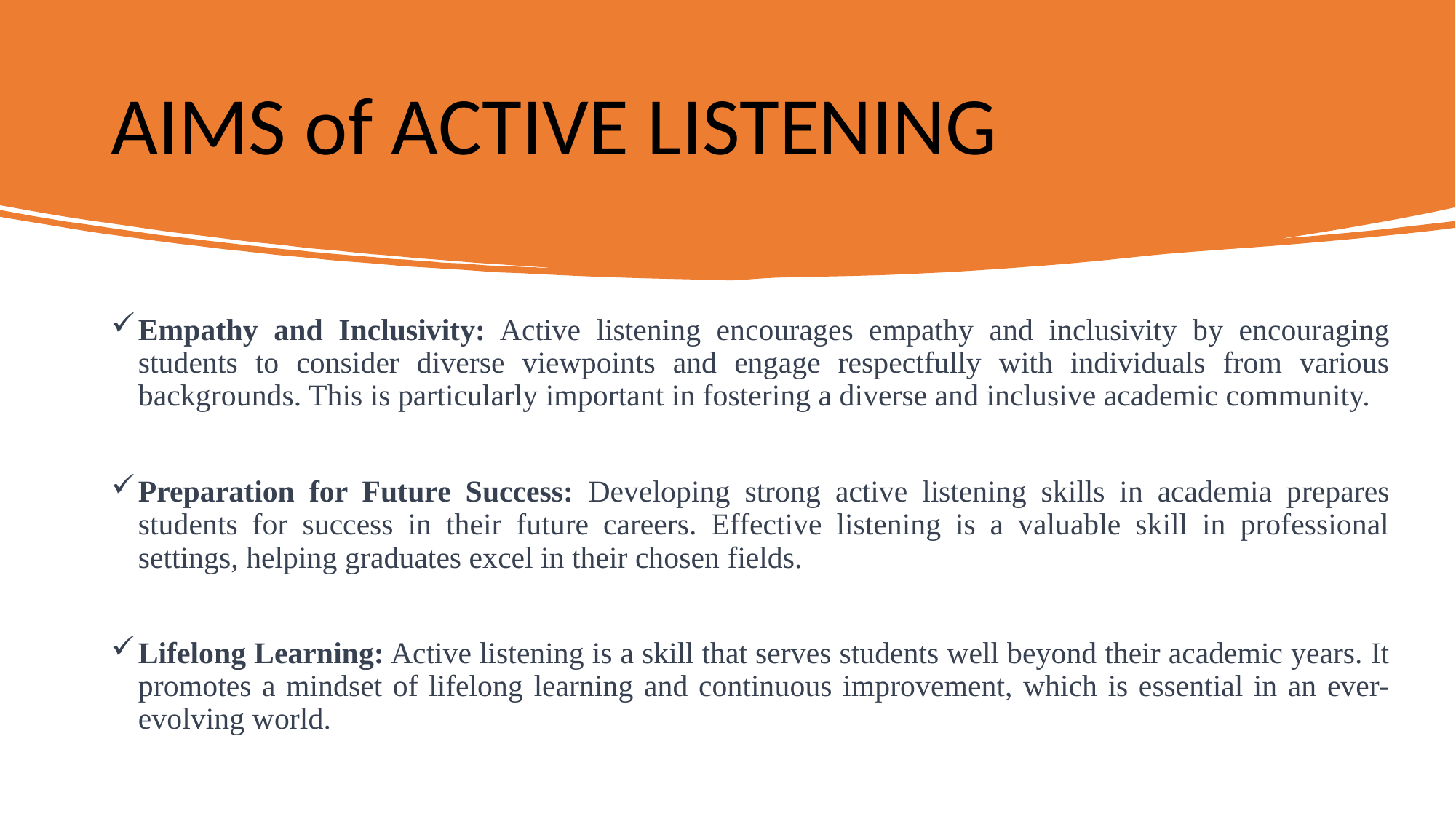

# AIMS of ACTIVE LISTENING
Empathy and Inclusivity: Active listening encourages empathy and inclusivity by encouraging students to consider diverse viewpoints and engage respectfully with individuals from various backgrounds. This is particularly important in fostering a diverse and inclusive academic community.

Preparation for Future Success: Developing strong active listening skills in academia prepares students for success in their future careers. Effective listening is a valuable skill in professional settings, helping graduates excel in their chosen fields.

Lifelong Learning: Active listening is a skill that serves students well beyond their academic years. It promotes a mindset of lifelong learning and continuous improvement, which is essential in an ever-evolving world.